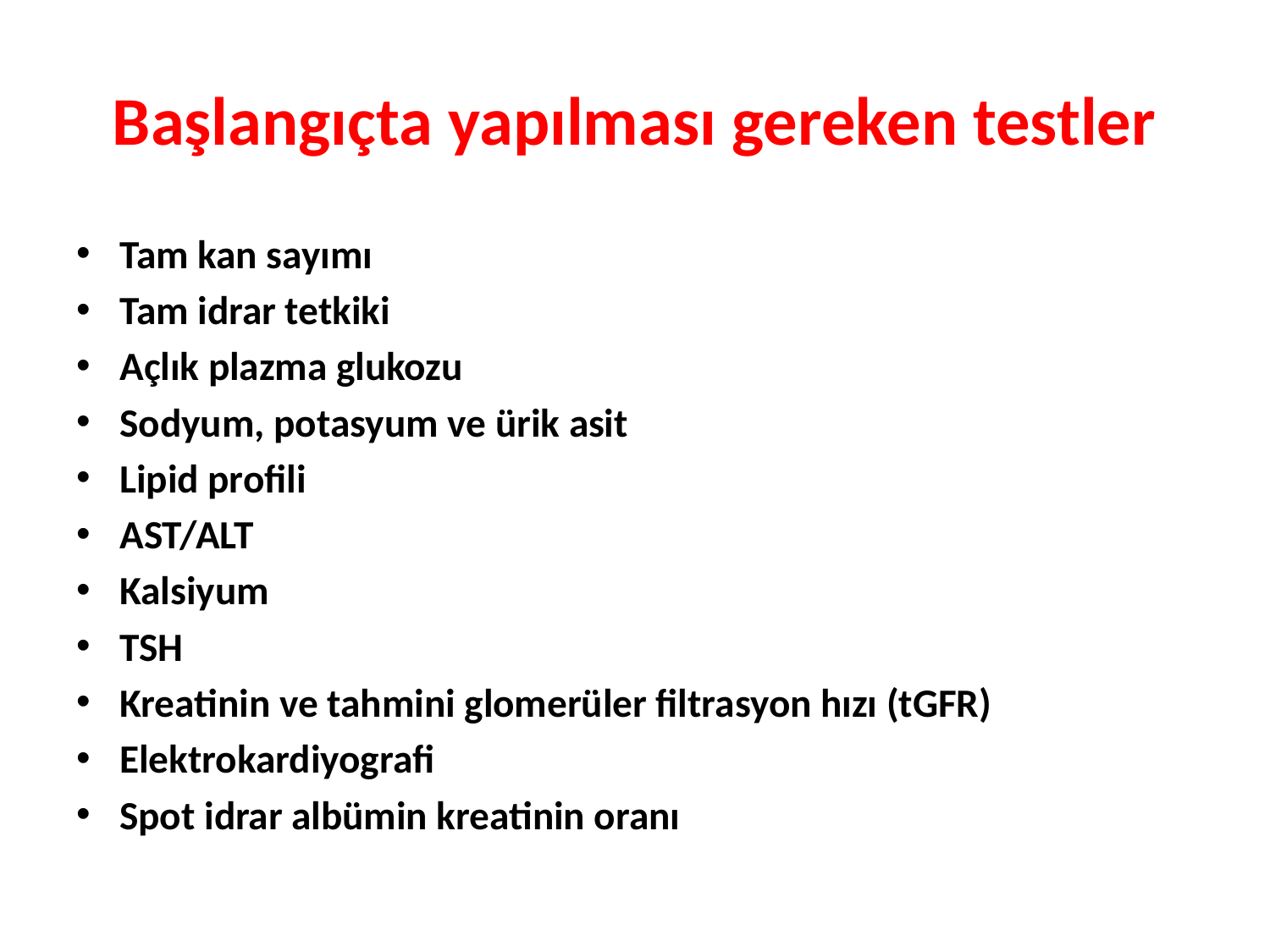

# Başlangıçta yapılması gereken testler
Tam kan sayımı
Tam idrar tetkiki
Açlık plazma glukozu
Sodyum, potasyum ve ürik asit
Lipid profili
AST/ALT
Kalsiyum
TSH
Kreatinin ve tahmini glomerüler filtrasyon hızı (tGFR)
Elektrokardiyografi
Spot idrar albümin kreatinin oranı